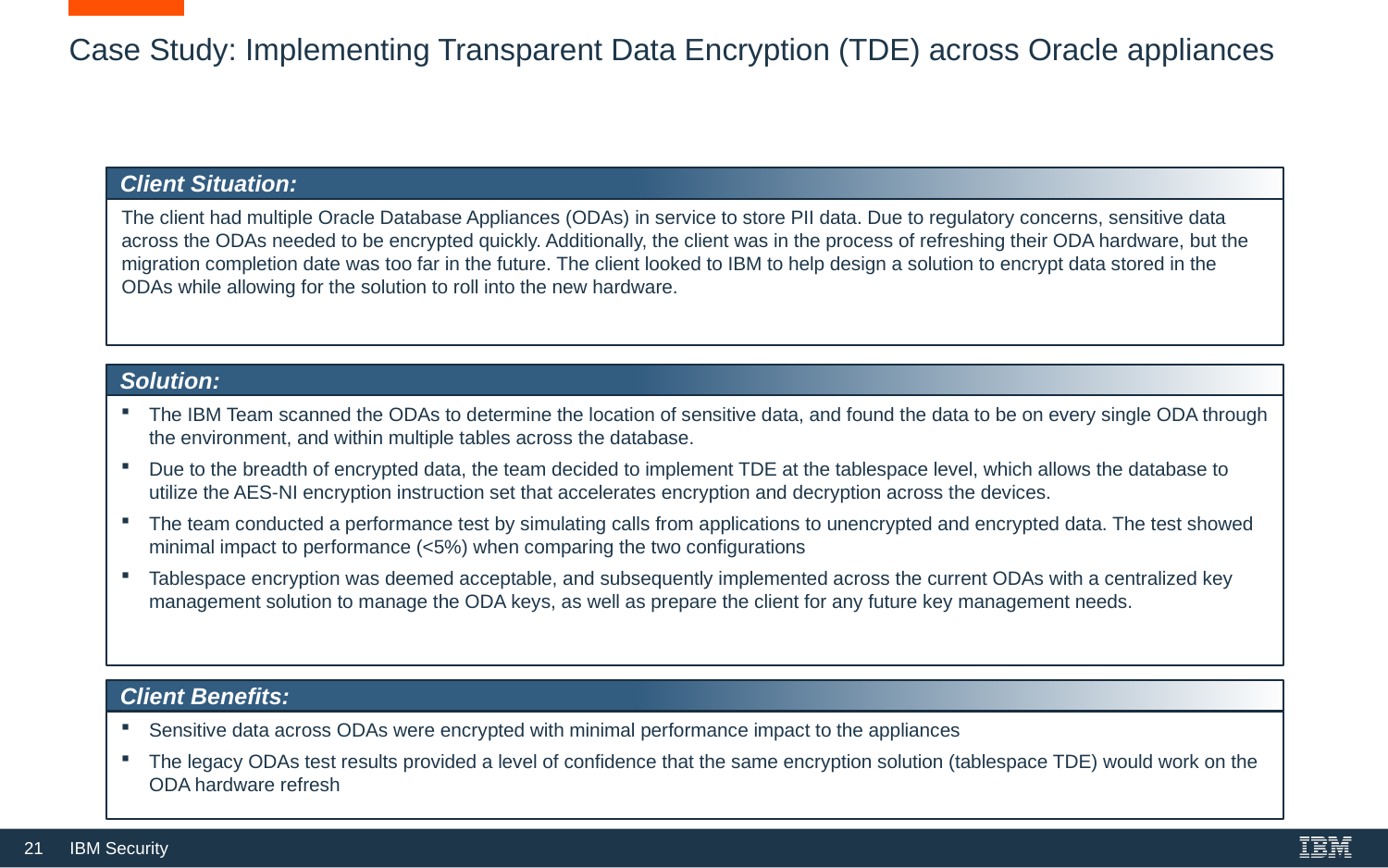

# Case Study: Implementing Transparent Data Encryption (TDE) across Oracle appliances
Client Situation:
The client had multiple Oracle Database Appliances (ODAs) in service to store PII data. Due to regulatory concerns, sensitive data across the ODAs needed to be encrypted quickly. Additionally, the client was in the process of refreshing their ODA hardware, but the migration completion date was too far in the future. The client looked to IBM to help design a solution to encrypt data stored in the ODAs while allowing for the solution to roll into the new hardware.
Solution:
The IBM Team scanned the ODAs to determine the location of sensitive data, and found the data to be on every single ODA through the environment, and within multiple tables across the database.
Due to the breadth of encrypted data, the team decided to implement TDE at the tablespace level, which allows the database to utilize the AES-NI encryption instruction set that accelerates encryption and decryption across the devices.
The team conducted a performance test by simulating calls from applications to unencrypted and encrypted data. The test showed minimal impact to performance (<5%) when comparing the two configurations
Tablespace encryption was deemed acceptable, and subsequently implemented across the current ODAs with a centralized key management solution to manage the ODA keys, as well as prepare the client for any future key management needs.
Client Benefits:
Sensitive data across ODAs were encrypted with minimal performance impact to the appliances
The legacy ODAs test results provided a level of confidence that the same encryption solution (tablespace TDE) would work on the ODA hardware refresh